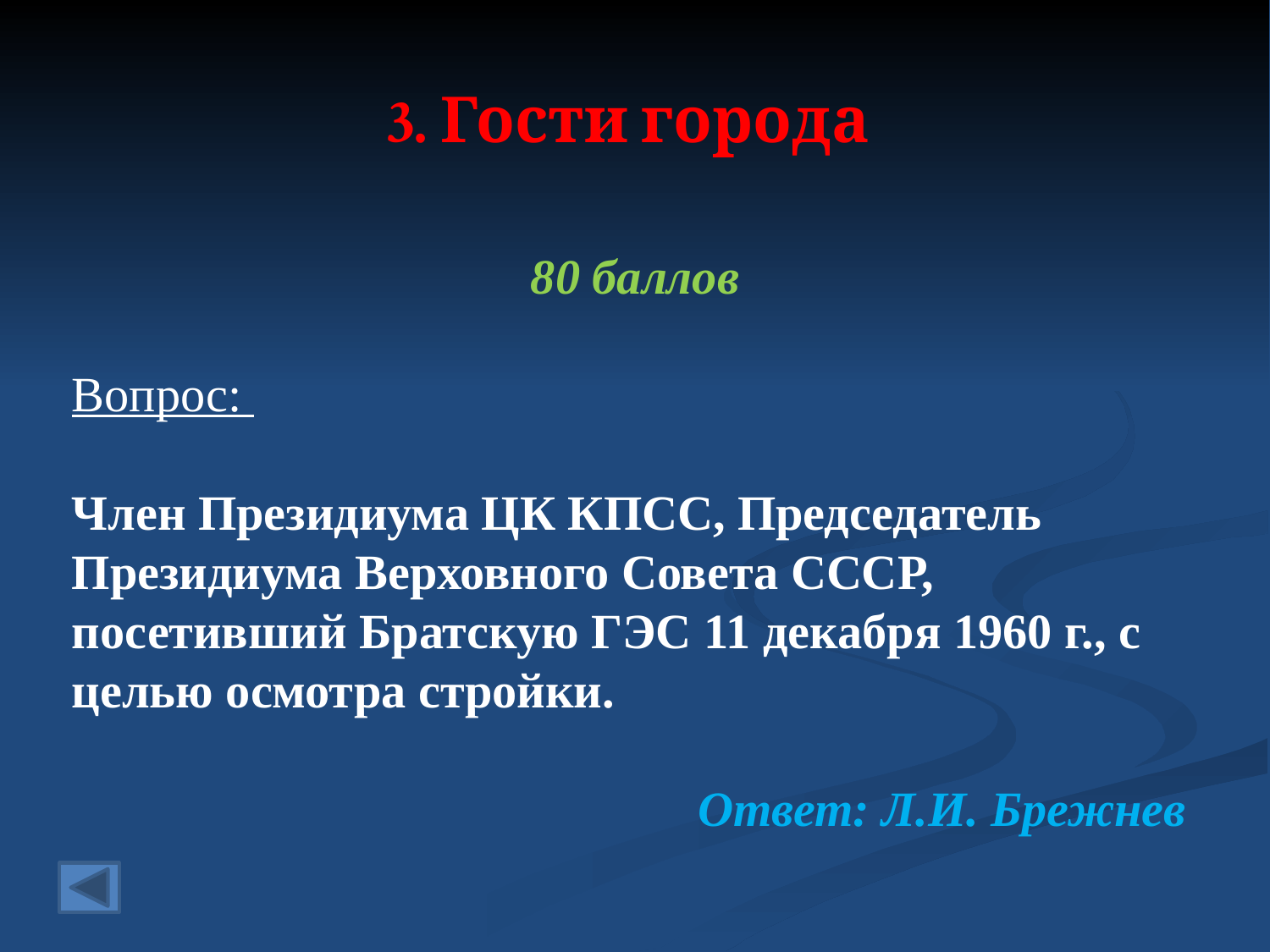

# 3. Гости города
80 баллов

Вопрос:

Член Президиума ЦК КПСС, Председатель Президиума Верховного Совета СССР, посетивший Братскую ГЭС 11 декабря 1960 г., с целью осмотра стройки.

 Ответ: Л.И. Брежнев